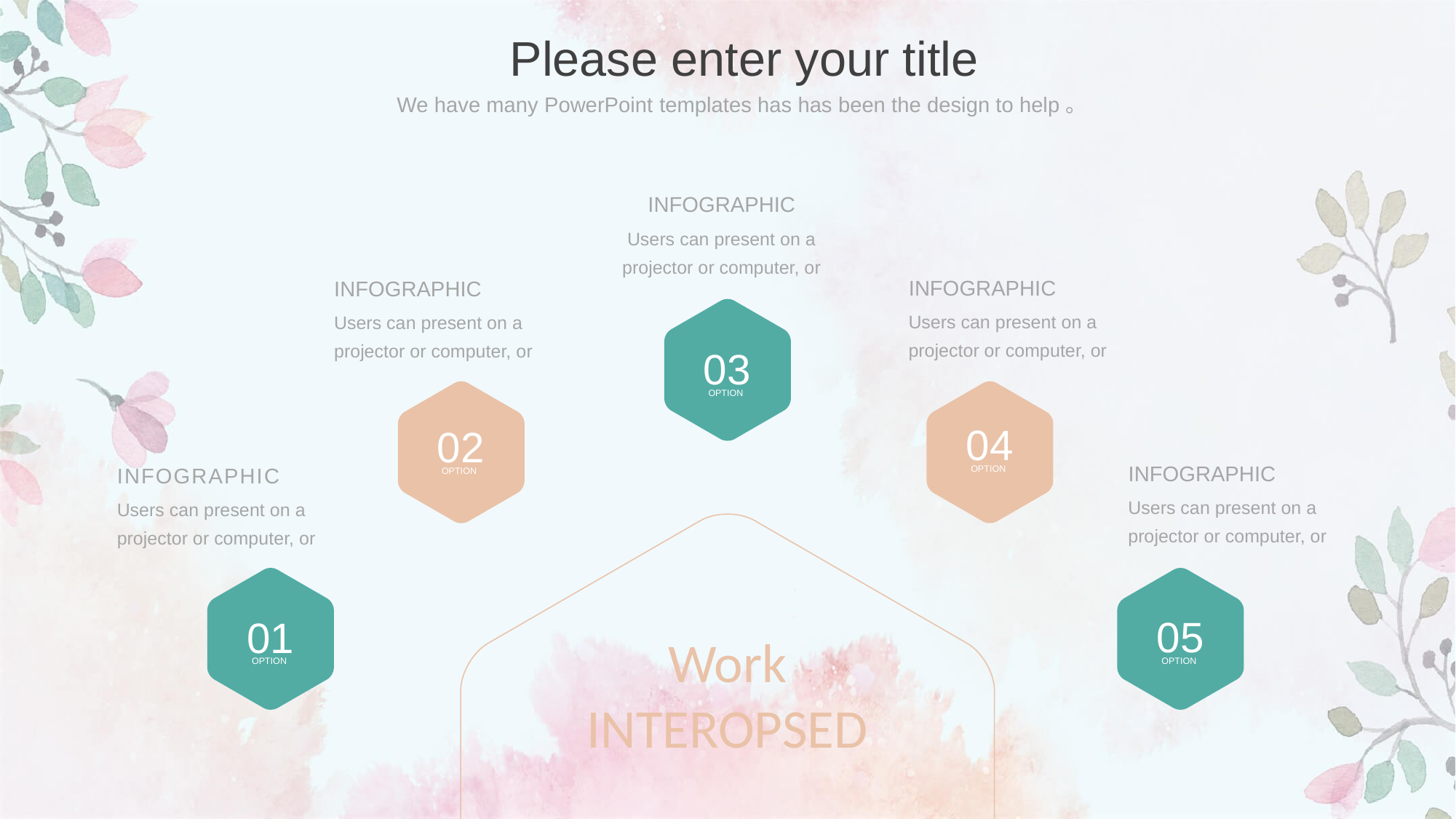

Please enter your title
We have many PowerPoint templates has has been the design to help。
INFOGRAPHIC
Users can present on a projector or computer, or
INFOGRAPHIC
Users can present on a projector or computer, or
INFOGRAPHIC
Users can present on a projector or computer, or

03
OPTION

04
OPTION
02
OPTION
INFOGRAPHIC
Users can present on a projector or computer, or
INFOGRAPHIC
Users can present on a projector or computer, or

05
OPTION
01
OPTION
Work
INTEROPSED